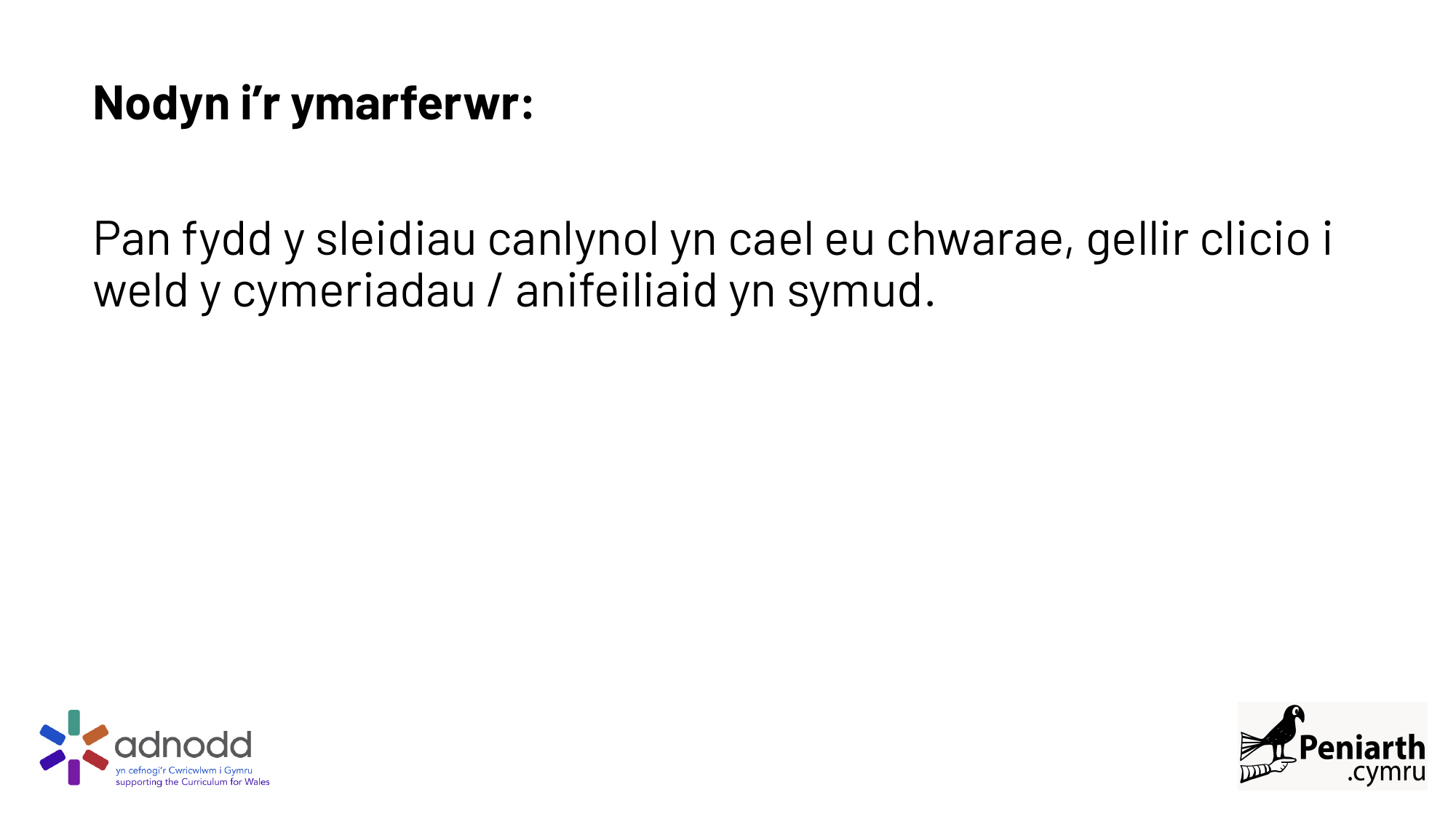

Nodyn i’r ymarferwr:

Pan fydd y sleidiau canlynol yn cael eu chwarae, gellir clicio i weld y cymeriadau / anifeiliaid yn symud.